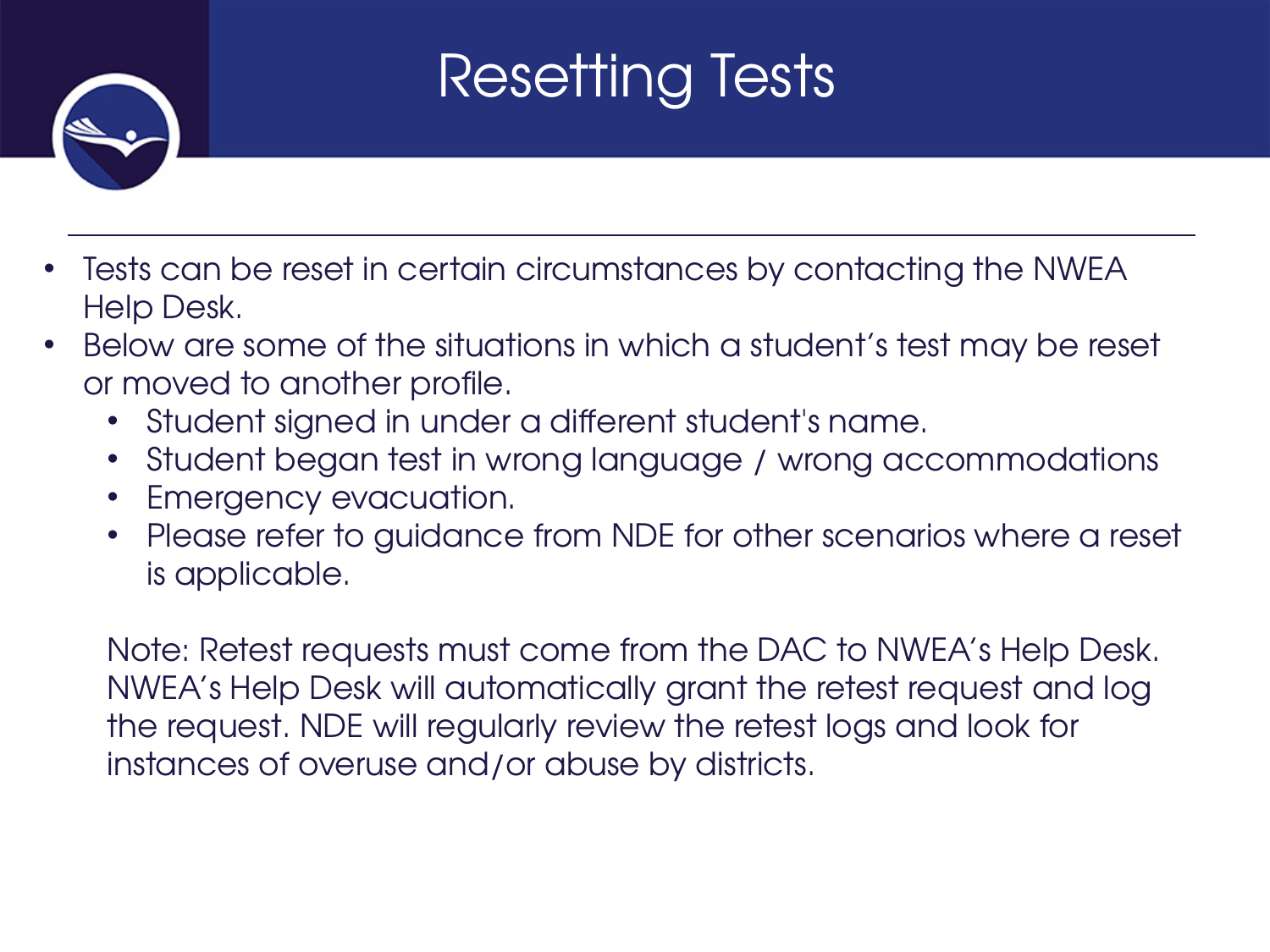

# Resetting Tests
Tests can be reset in certain circumstances by contacting the NWEA Help Desk.
Below are some of the situations in which a student’s test may be reset or moved to another profile.
Student signed in under a different student's name.
Student began test in wrong language / wrong accommodations
Emergency evacuation.
Please refer to guidance from NDE for other scenarios where a reset is applicable.

Note: Retest requests must come from the DAC to NWEA’s Help Desk.  NWEA’s Help Desk will automatically grant the retest request and log the request. NDE will regularly review the retest logs and look for instances of overuse and/or abuse by districts.